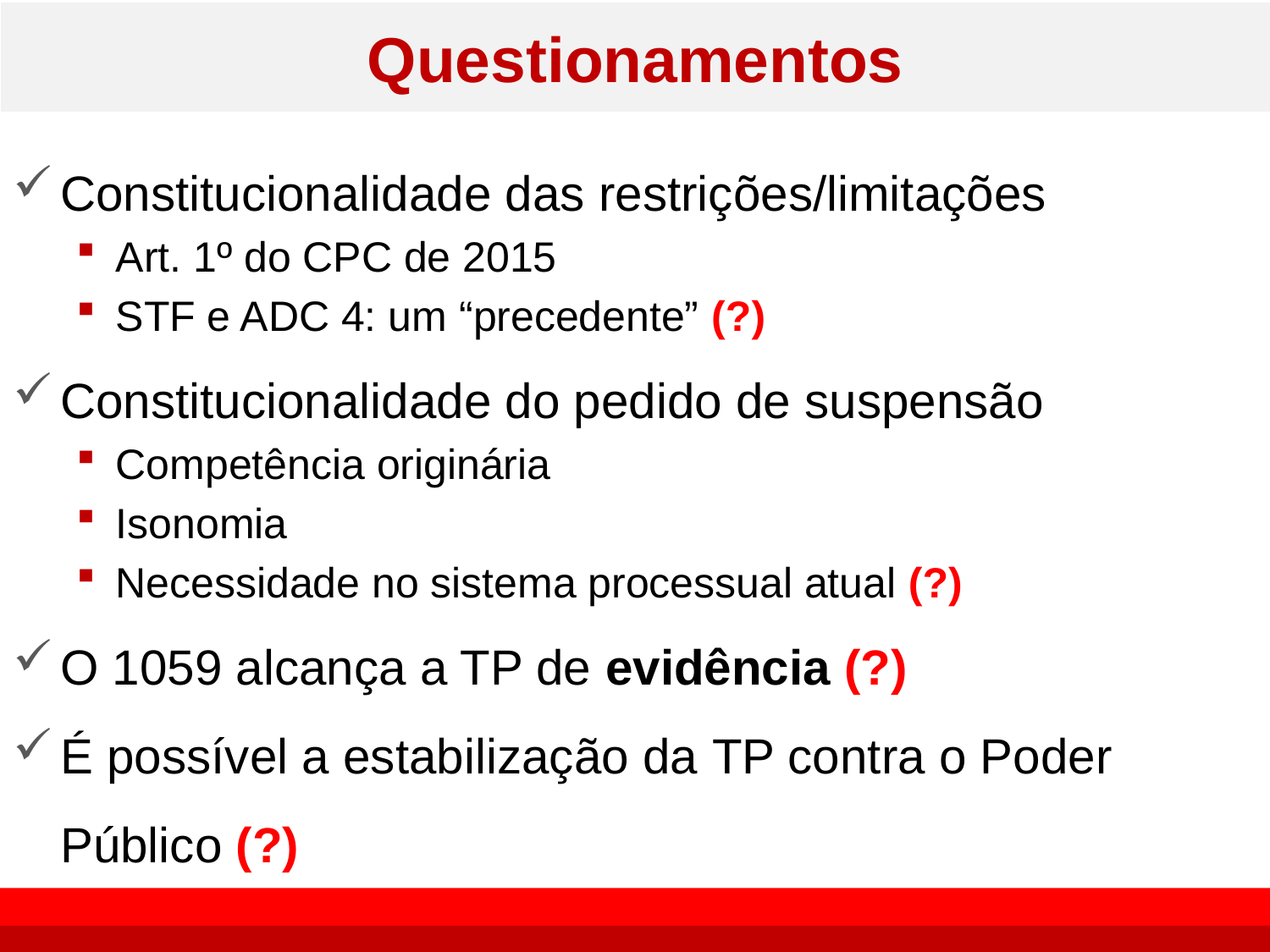

# Questionamentos
Constitucionalidade das restrições/limitações
Art. 1º do CPC de 2015
STF e ADC 4: um “precedente” (?)
Constitucionalidade do pedido de suspensão
Competência originária
Isonomia
Necessidade no sistema processual atual (?)
O 1059 alcança a TP de evidência (?)
É possível a estabilização da TP contra o Poder Público (?)